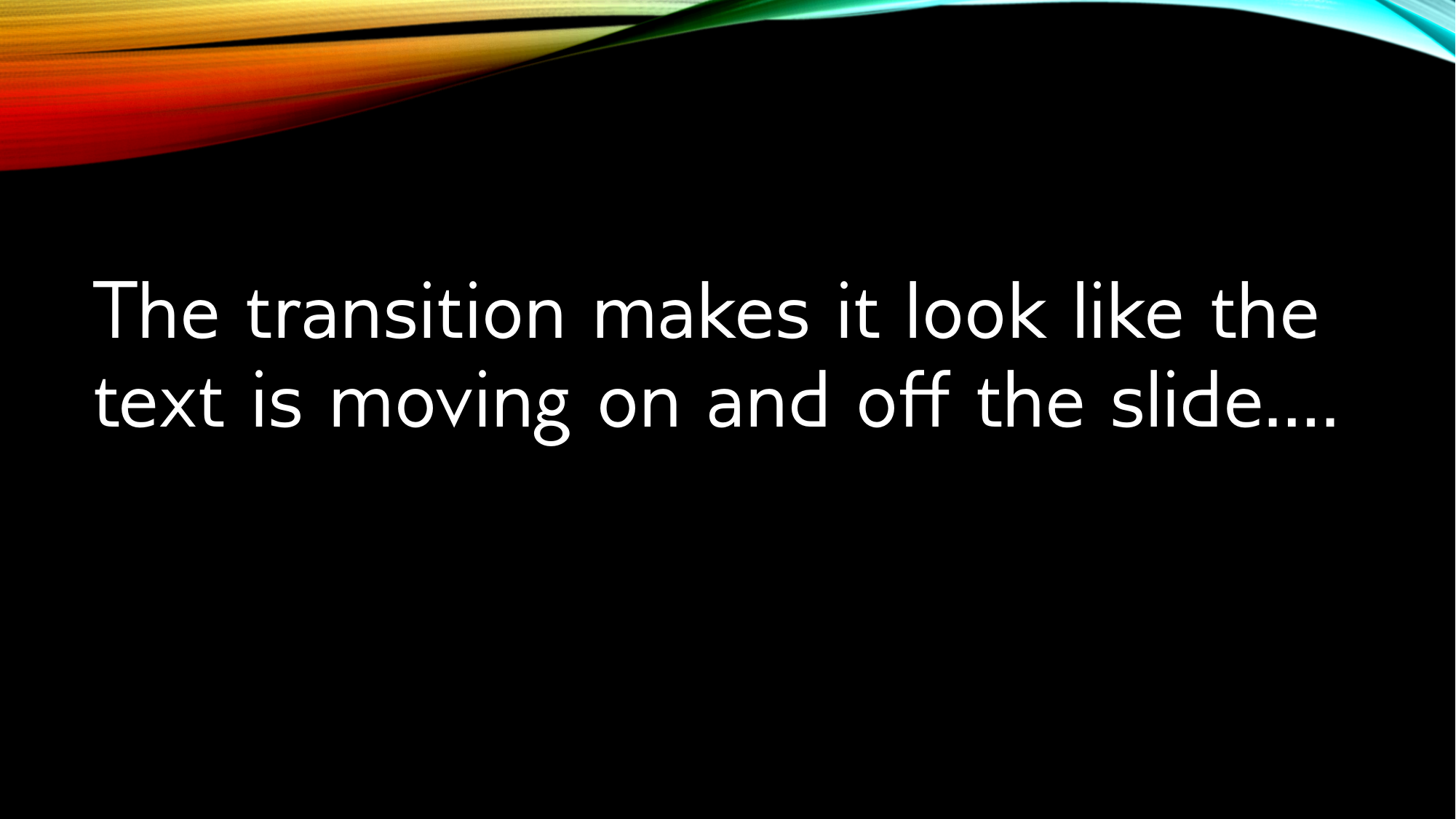

#
The transition makes it look like the text is moving on and off the slide….